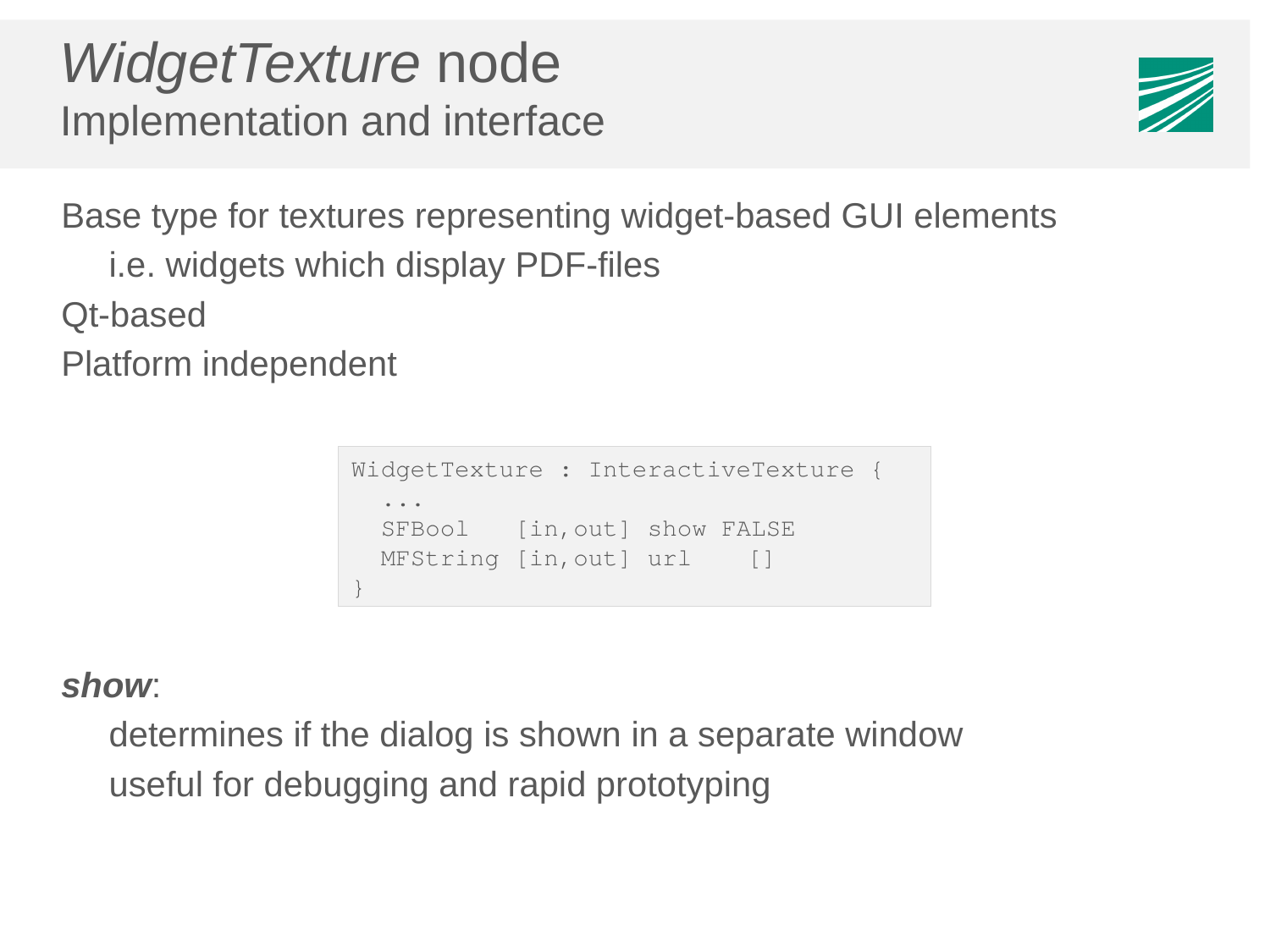

# WidgetTexture node Implementation and interface
Base type for textures representing widget-based GUI elements
	i.e. widgets which display PDF-files
Qt-based
Platform independent

WidgetTexture : InteractiveTexture {
  ...
  SFBool   [in,out] show FALSE
  MFString [in,out] url	 []
}
show:
	determines if the dialog is shown in a separate window
	useful for debugging and rapid prototyping